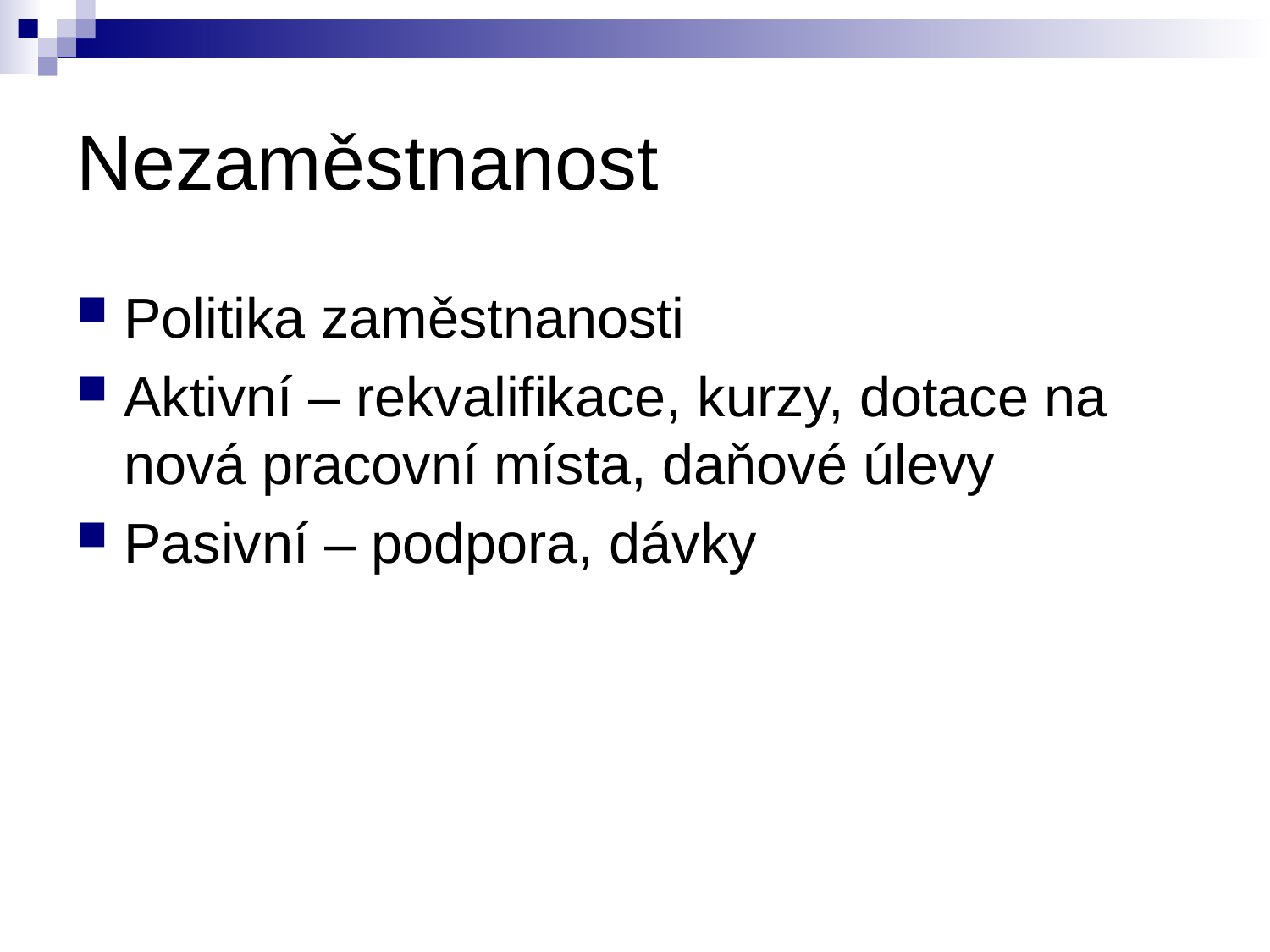

# Nezaměstnanost
Politika zaměstnanosti
Aktivní – rekvalifikace, kurzy, dotace na nová pracovní místa, daňové úlevy
Pasivní – podpora, dávky